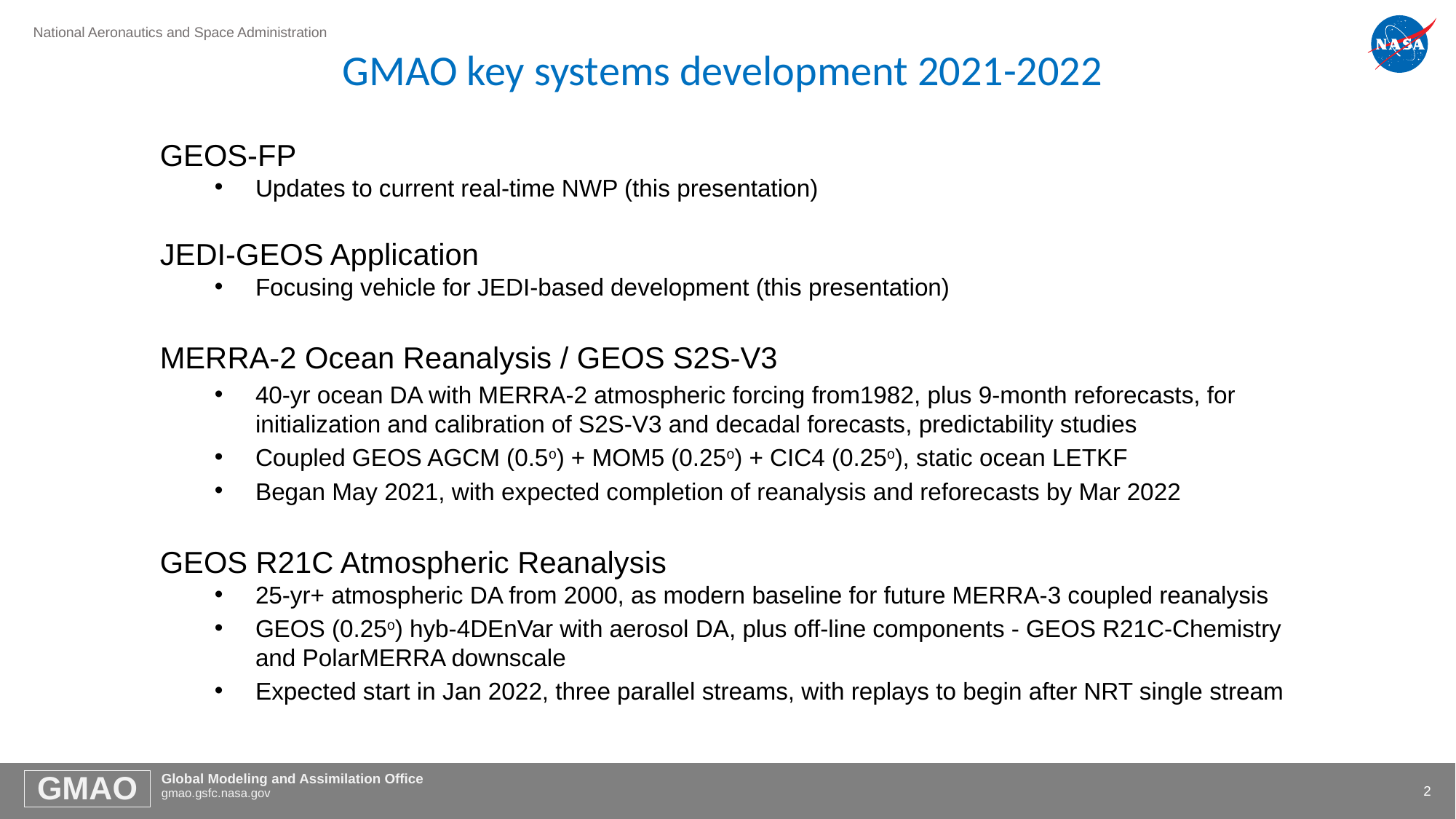

GMAO key systems development 2021-2022
GEOS-FP
Updates to current real-time NWP (this presentation)

JEDI-GEOS Application
Focusing vehicle for JEDI-based development (this presentation)

MERRA-2 Ocean Reanalysis / GEOS S2S-V3
40-yr ocean DA with MERRA-2 atmospheric forcing from1982, plus 9-month reforecasts, for initialization and calibration of S2S-V3 and decadal forecasts, predictability studies
Coupled GEOS AGCM (0.5o) + MOM5 (0.25o) + CIC4 (0.25o), static ocean LETKF
Began May 2021, with expected completion of reanalysis and reforecasts by Mar 2022

GEOS R21C Atmospheric Reanalysis
25-yr+ atmospheric DA from 2000, as modern baseline for future MERRA-3 coupled reanalysis
GEOS (0.25o) hyb-4DEnVar with aerosol DA, plus off-line components - GEOS R21C-Chemistry and PolarMERRA downscale
Expected start in Jan 2022, three parallel streams, with replays to begin after NRT single stream
2